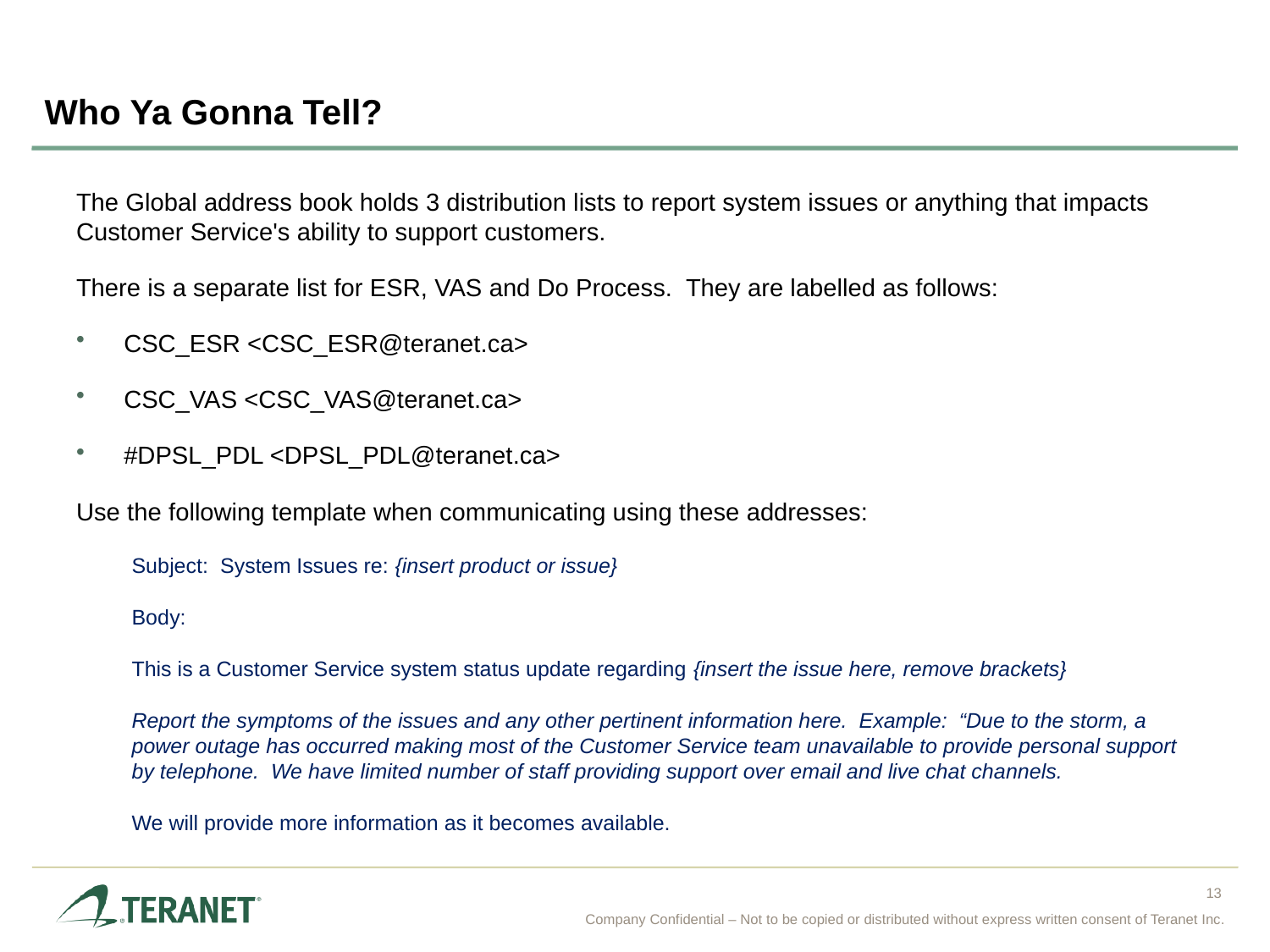

# Who Ya Gonna Tell?
The Global address book holds 3 distribution lists to report system issues or anything that impacts Customer Service's ability to support customers.
There is a separate list for ESR, VAS and Do Process.  They are labelled as follows:
CSC_ESR <CSC_ESR@teranet.ca>
CSC_VAS <CSC_VAS@teranet.ca>
#DPSL_PDL <DPSL_PDL@teranet.ca>
Use the following template when communicating using these addresses:
Subject:  System Issues re: {insert product or issue}
Body:
This is a Customer Service system status update regarding {insert the issue here, remove brackets}
Report the symptoms of the issues and any other pertinent information here.  Example:  “Due to the storm, a power outage has occurred making most of the Customer Service team unavailable to provide personal support by telephone.  We have limited number of staff providing support over email and live chat channels.
We will provide more information as it becomes available.

13